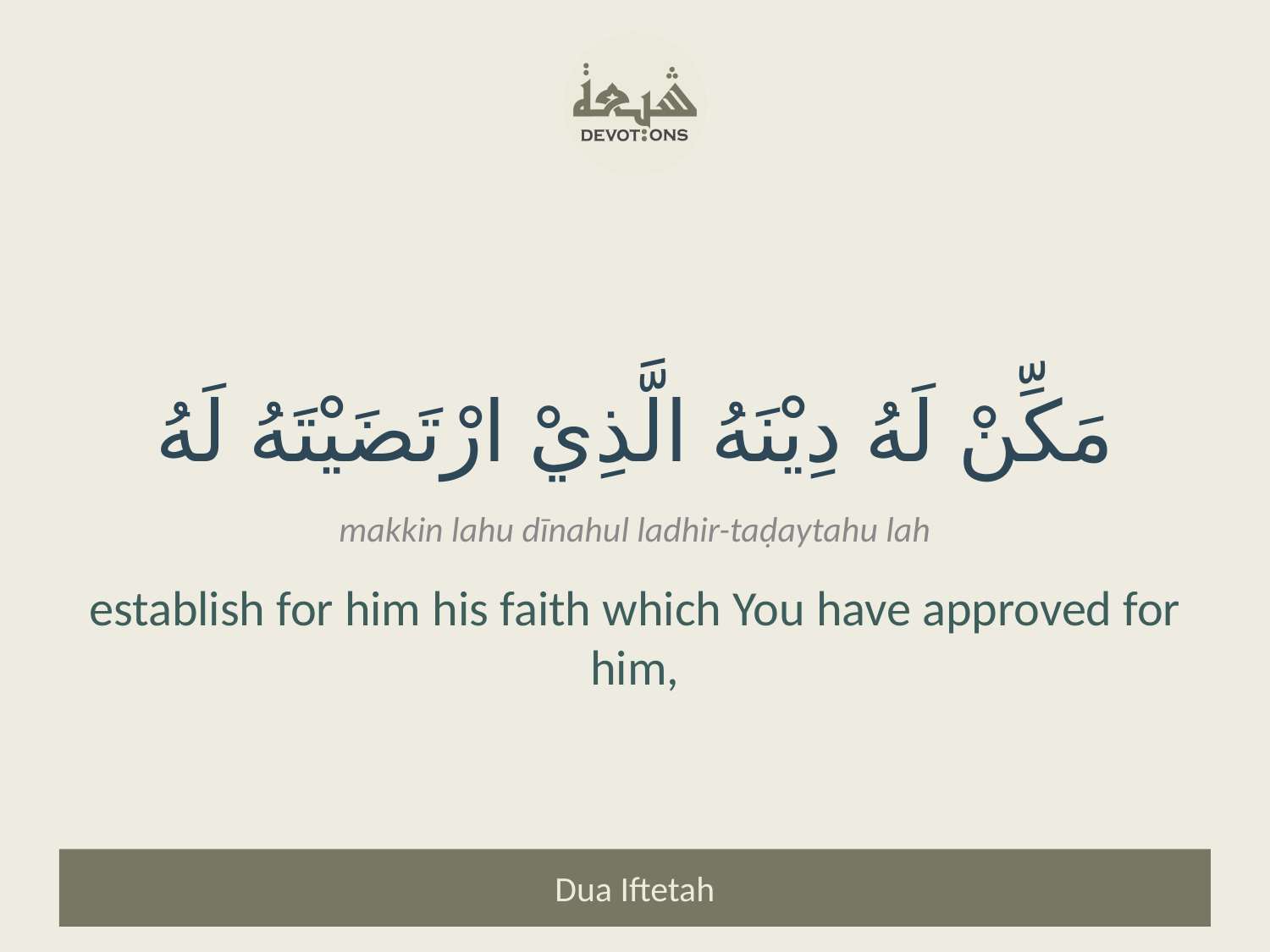

مَكِّنْ لَهُ دِيْنَهُ الَّذِيْ ارْتَضَيْتَهُ لَهُ
makkin lahu dīnahul ladhir-taḍaytahu lah
establish for him his faith which You have approved for him,
Dua Iftetah